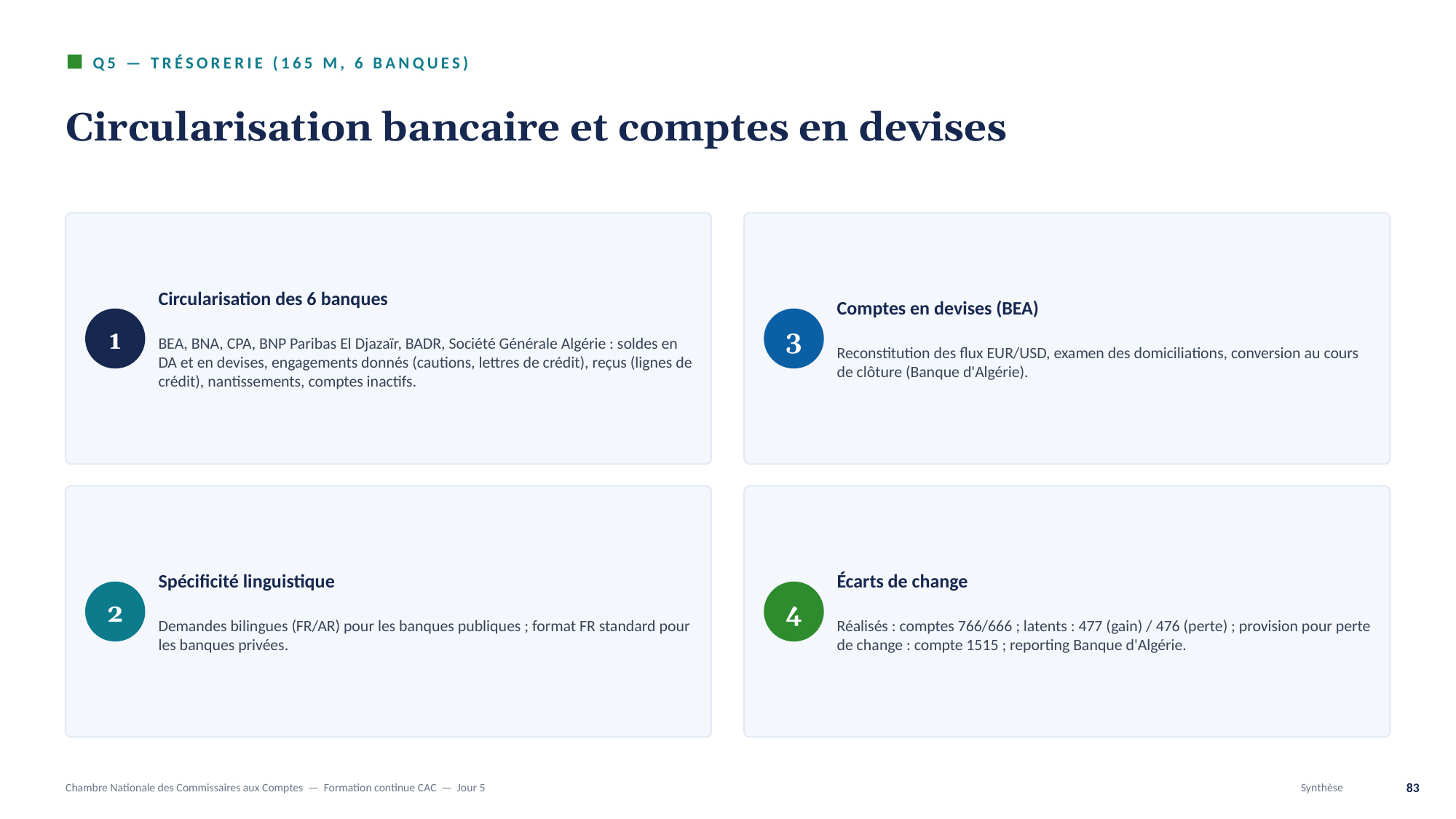

Q5 — TRÉSORERIE (165 M, 6 BANQUES)

Circularisation bancaire et comptes en devises

Circularisation des 6 banques

BEA, BNA, CPA, BNP Paribas El Djazaïr, BADR, Société Générale Algérie : soldes en DA et en devises, engagements donnés (cautions, lettres de crédit), reçus (lignes de crédit), nantissements, comptes inactifs.
Comptes en devises (BEA)

Reconstitution des flux EUR/USD, examen des domiciliations, conversion au cours de clôture (Banque d'Algérie).

1

3

Spécificité linguistique

Demandes bilingues (FR/AR) pour les banques publiques ; format FR standard pour les banques privées.
Écarts de change

Réalisés : comptes 766/666 ; latents : 477 (gain) / 476 (perte) ; provision pour perte de change : compte 1515 ; reporting Banque d'Algérie.

2

4
Chambre Nationale des Commissaires aux Comptes  —  Formation continue CAC  —  Jour 5
Synthèse
83